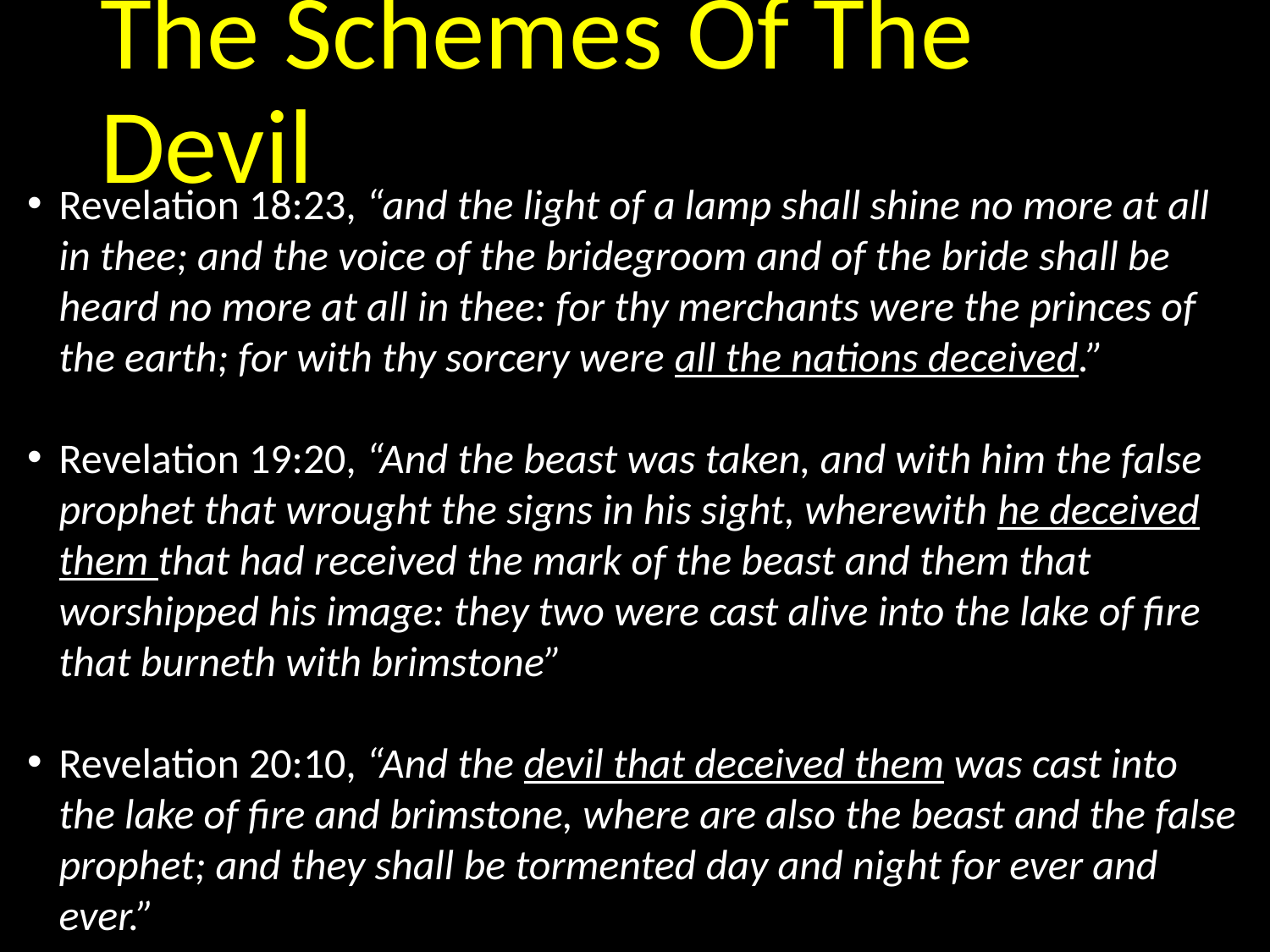

# The Schemes Of The Devil
Revelation 18:23, “and the light of a lamp shall shine no more at all in thee; and the voice of the bridegroom and of the bride shall be heard no more at all in thee: for thy merchants were the princes of the earth; for with thy sorcery were all the nations deceived.”

Revelation 19:20, “And the beast was taken, and with him the false prophet that wrought the signs in his sight, wherewith he deceived them that had received the mark of the beast and them that worshipped his image: they two were cast alive into the lake of fire that burneth with brimstone”

Revelation 20:10, “And the devil that deceived them was cast into the lake of fire and brimstone, where are also the beast and the false prophet; and they shall be tormented day and night for ever and ever.”